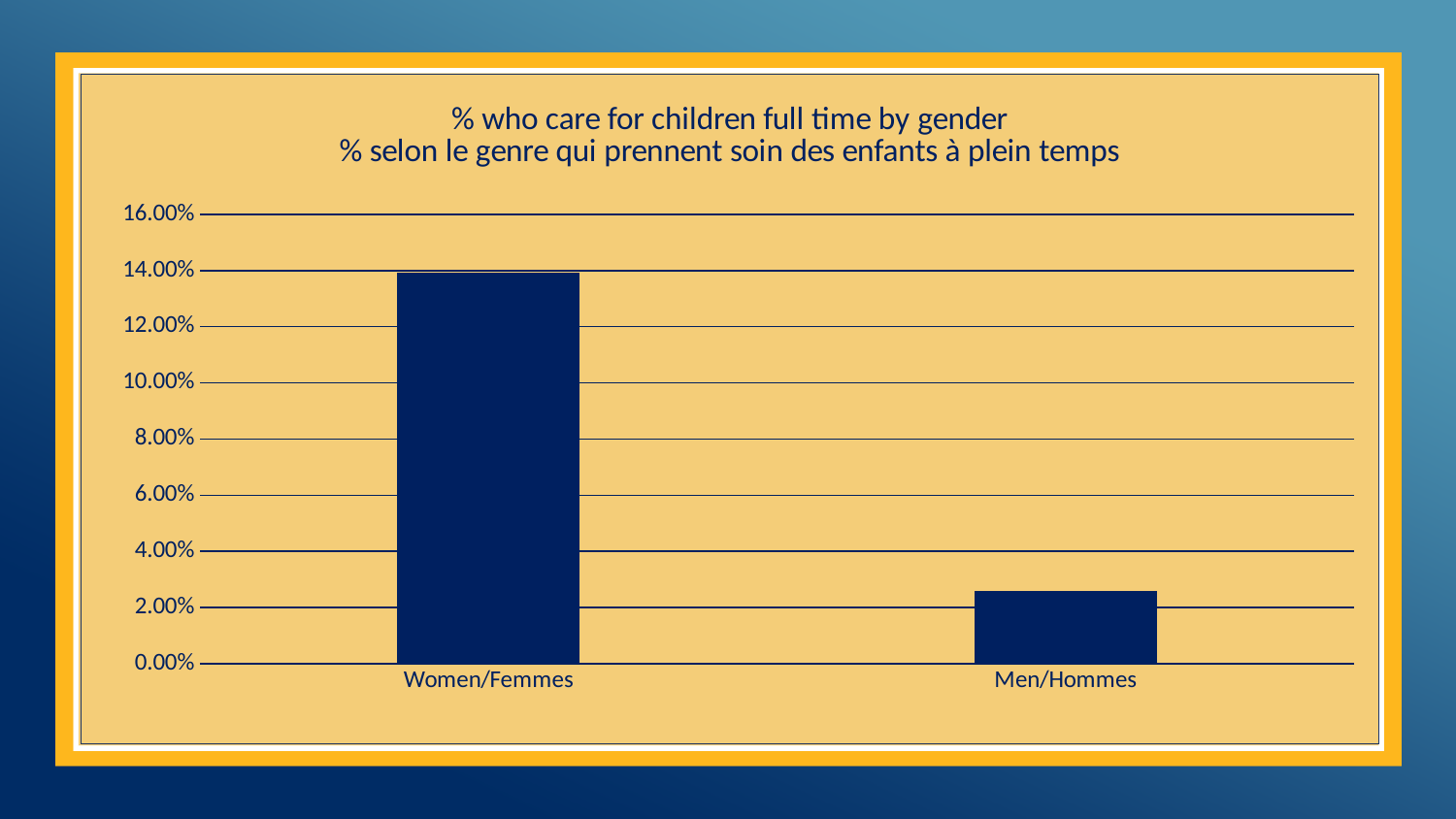

### Chart: % who care for children full time by gender
% selon le genre qui prennent soin des enfants à plein temps

| Category | % who care for children full time |
|---|---|
| Women/Femmes | 0.1391 |
| Men/Hommes | 0.0256 |